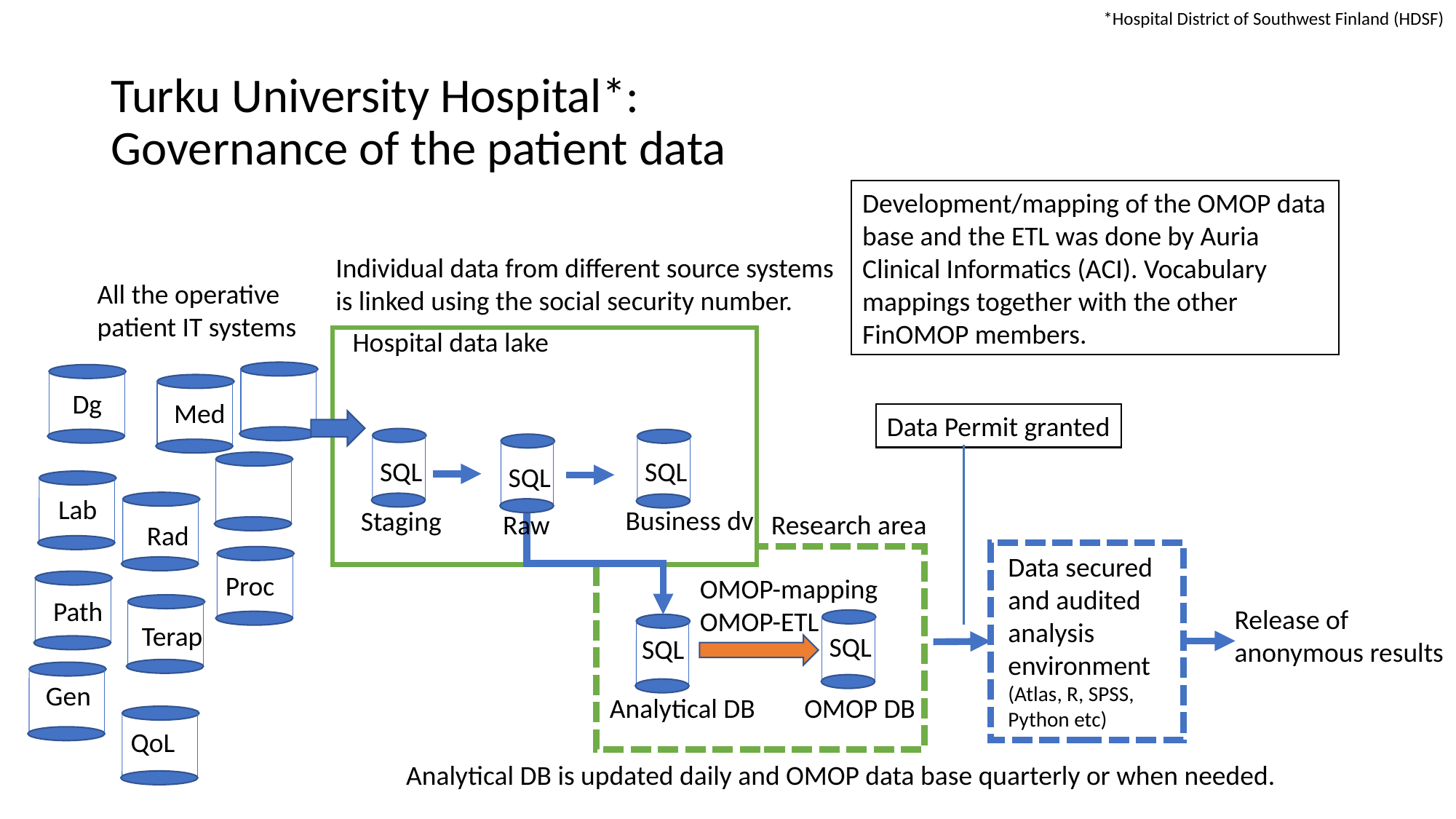

*Hospital District of Southwest Finland (HDSF)
# Turku University Hospital*: Governance of the patient data
Development/mapping of the OMOP data base and the ETL was done by Auria Clinical Informatics (ACI). Vocabulary mappings together with the other FinOMOP members.
Individual data from different source systems
is linked using the social security number.
All the operative
patient IT systems
Hospital data lake

Dg
Med
Data Permit granted

SQL
SQL

SQL

Lab

Business dv
Staging
Raw
Research area
Rad

Data secured and audited
analysis environment
(Atlas, R, SPSS, Python etc)

Proc
OMOP-mapping
OMOP-ETL

Path

Release of
anonymous results

Terap

SQL
SQL

Gen
Analytical DB

OMOP DB

QoL
Analytical DB is updated daily and OMOP data base quarterly or when needed.